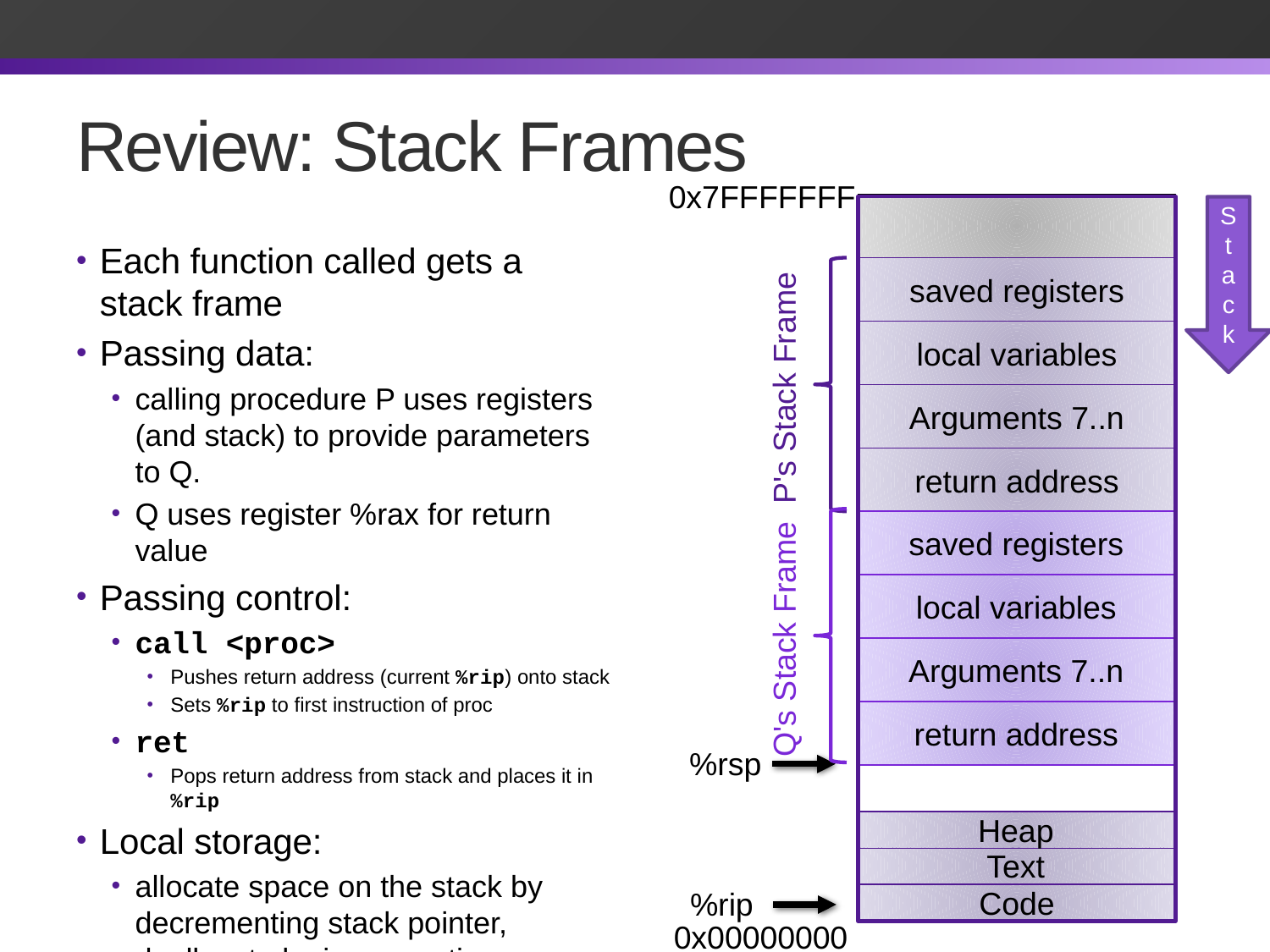

# Review: Stack Frames
0x7FFFFFFF

Stack
Each function called gets a stack frame
Passing data:
calling procedure P uses registers (and stack) to provide parameters to Q.
Q uses register %rax for return value
Passing control:
call <proc>
Pushes return address (current %rip) onto stack
Sets %rip to first instruction of proc
ret
Pops return address from stack and places it in %rip
Local storage:
allocate space on the stack by decrementing stack pointer, deallocate by incrementing

saved registers
local variables
P's Stack Frame
Arguments 7..n
return address

saved registers
local variables
Q's Stack Frame
Arguments 7..n
return address
%rsp
Heap
Text
%rip
Code
0x00000000